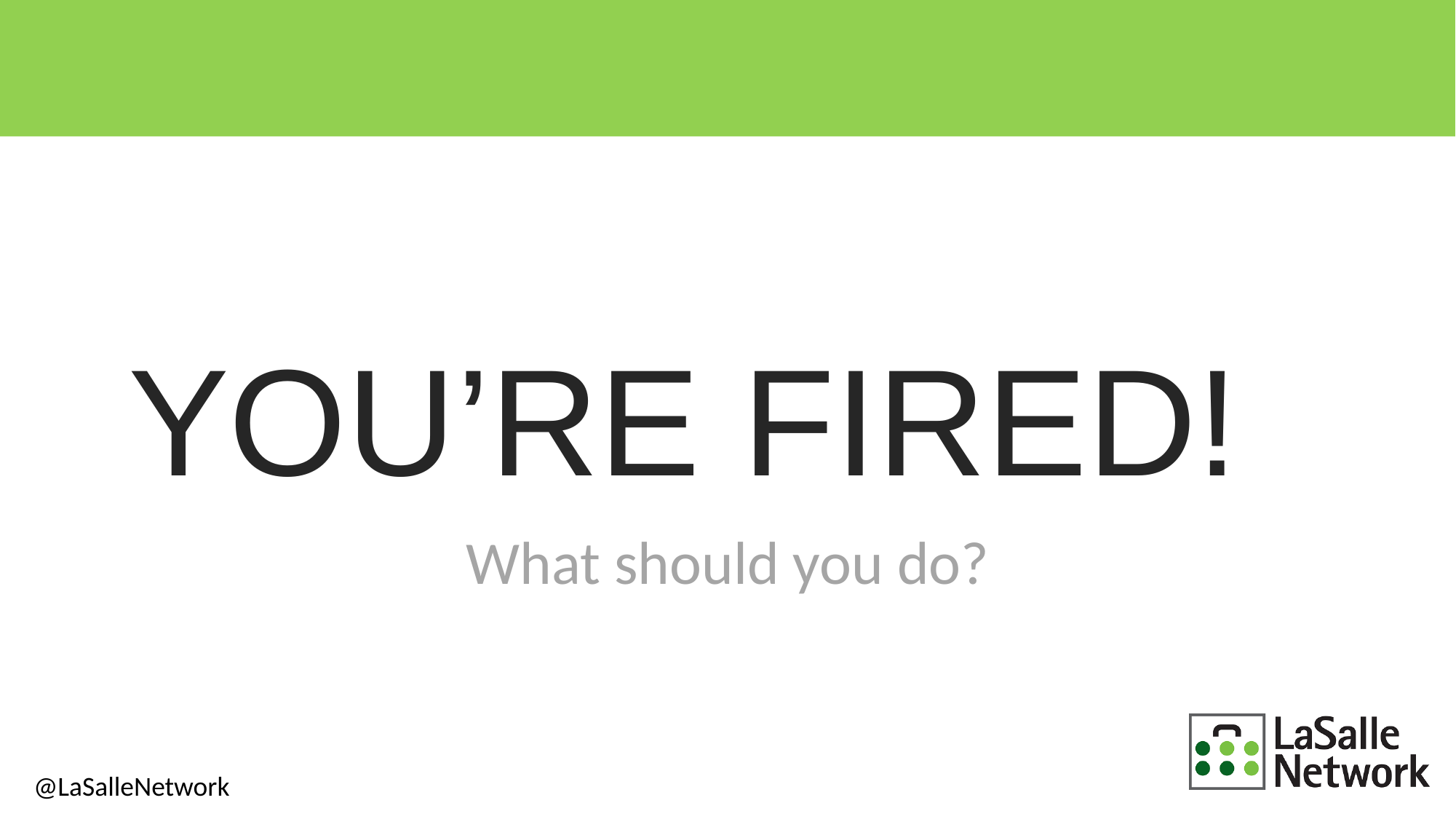

YOU’RE FIRED!
What should you do?
@LaSalleNetwork